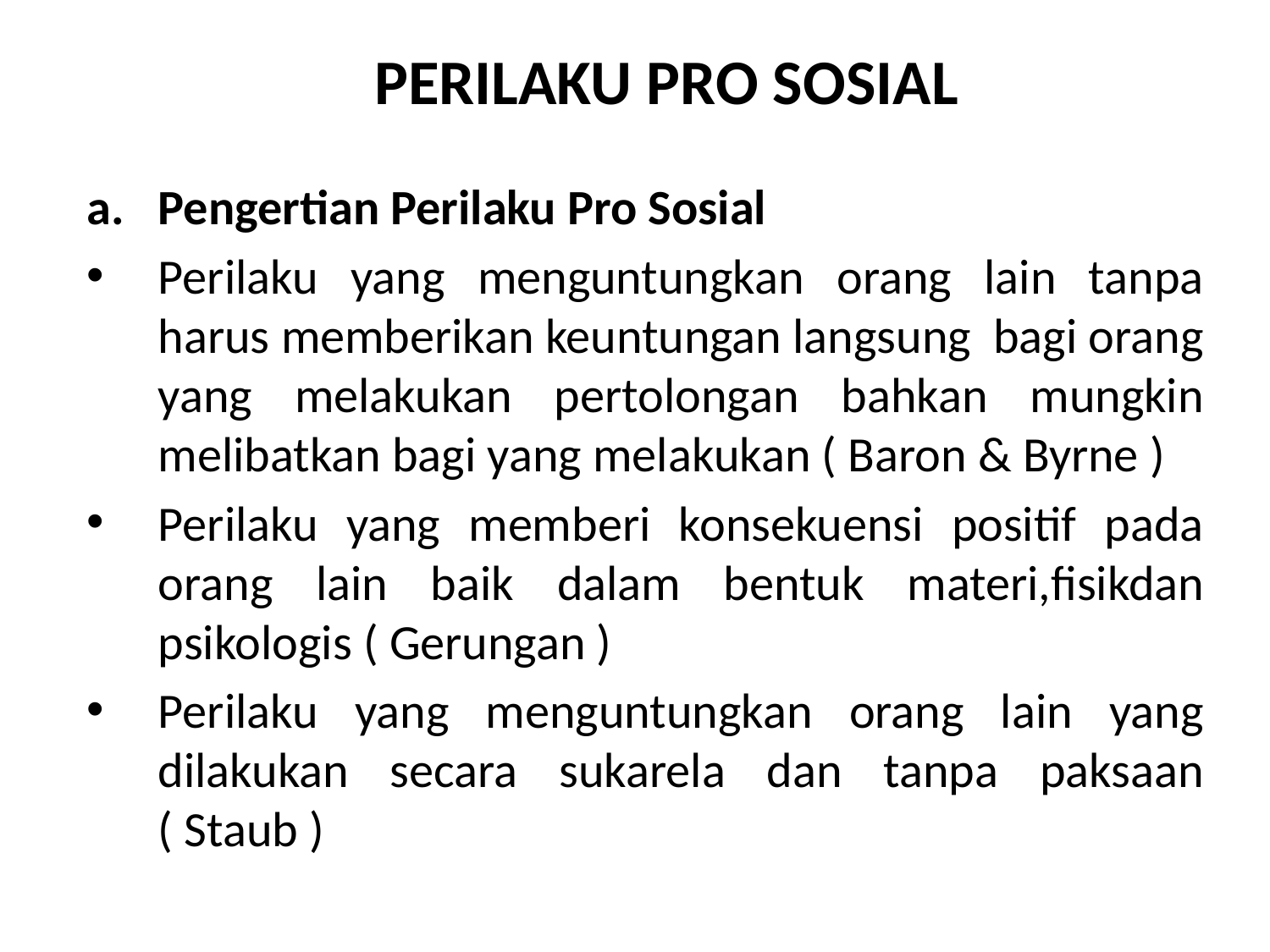

# PERILAKU PRO SOSIAL
Pengertian Perilaku Pro Sosial
Perilaku yang menguntungkan orang lain tanpa harus memberikan keuntungan langsung  bagi orang yang melakukan pertolongan bahkan mungkin melibatkan bagi yang melakukan ( Baron & Byrne )
Perilaku yang memberi konsekuensi positif pada orang lain baik dalam bentuk materi,fisikdan psikologis ( Gerungan )
Perilaku yang menguntungkan orang lain yang dilakukan secara sukarela dan tanpa paksaan ( Staub )